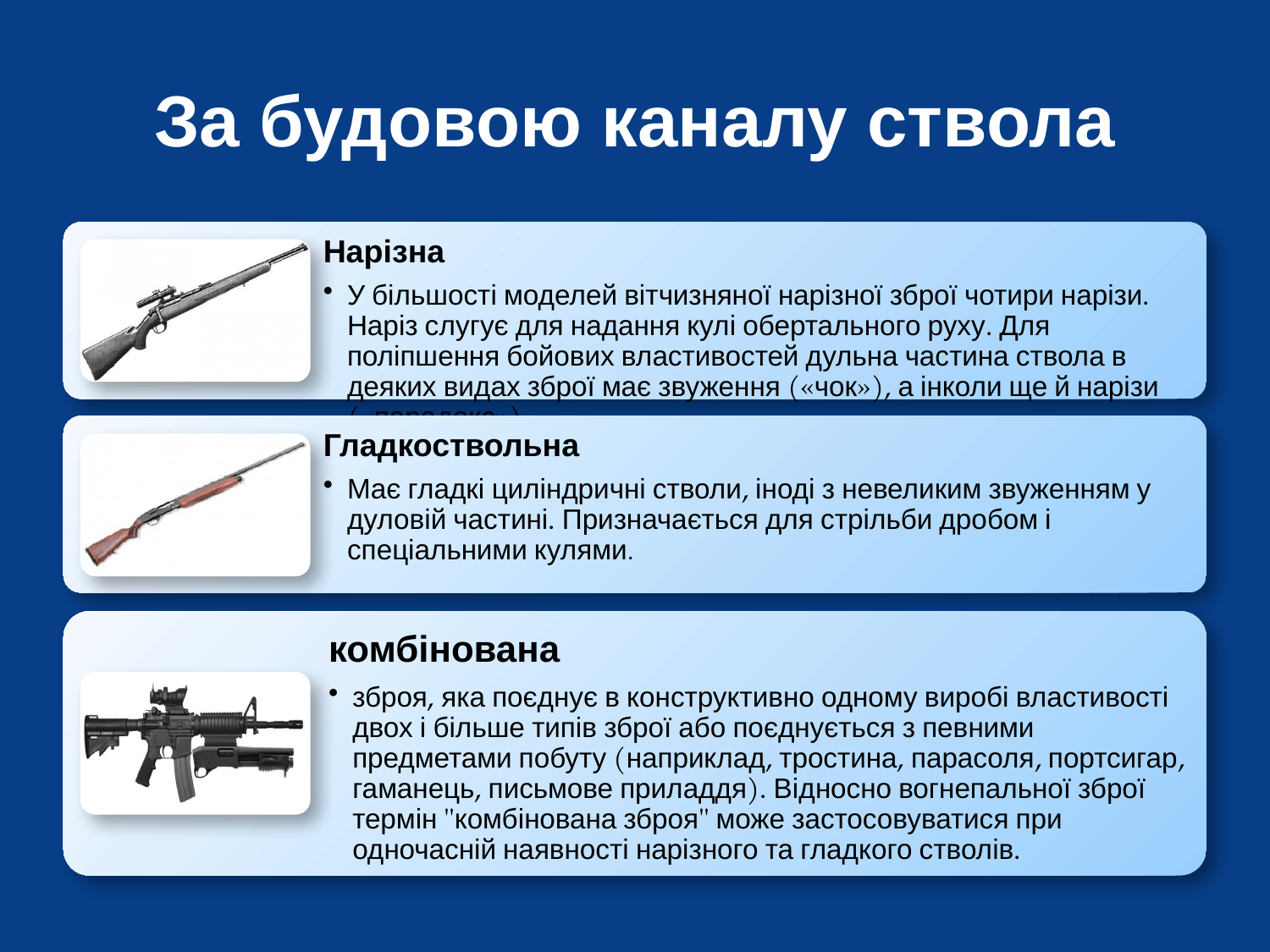

# За будовою каналу ствола
Нарізна
У більшості моделей вітчизняної нарізної зброї чотири нарізи. Наріз слугує для надання кулі обертального руху. Для поліпшення бойових властивостей дульна частина ствола в деяких видах зброї має звуження («чок»), а інколи ще й нарізи («парадокс»).
Гладкоствольна
Має гладкі циліндричні стволи, іноді з невеликим звуженням у дуловій частині. Призначається для стрільби дробом і спеціальними кулями.
комбінована
зброя, яка поєднує в конструктивно одному виробі властивості двох і більше типів зброї або поєднується з певними предметами побуту (наприклад, тростина, парасоля, портсигар, гаманець, письмове приладдя). Відносно вогнепальної зброї термін "комбінована зброя" може застосовуватися при одночасній наявності нарізного та гладкого стволів.